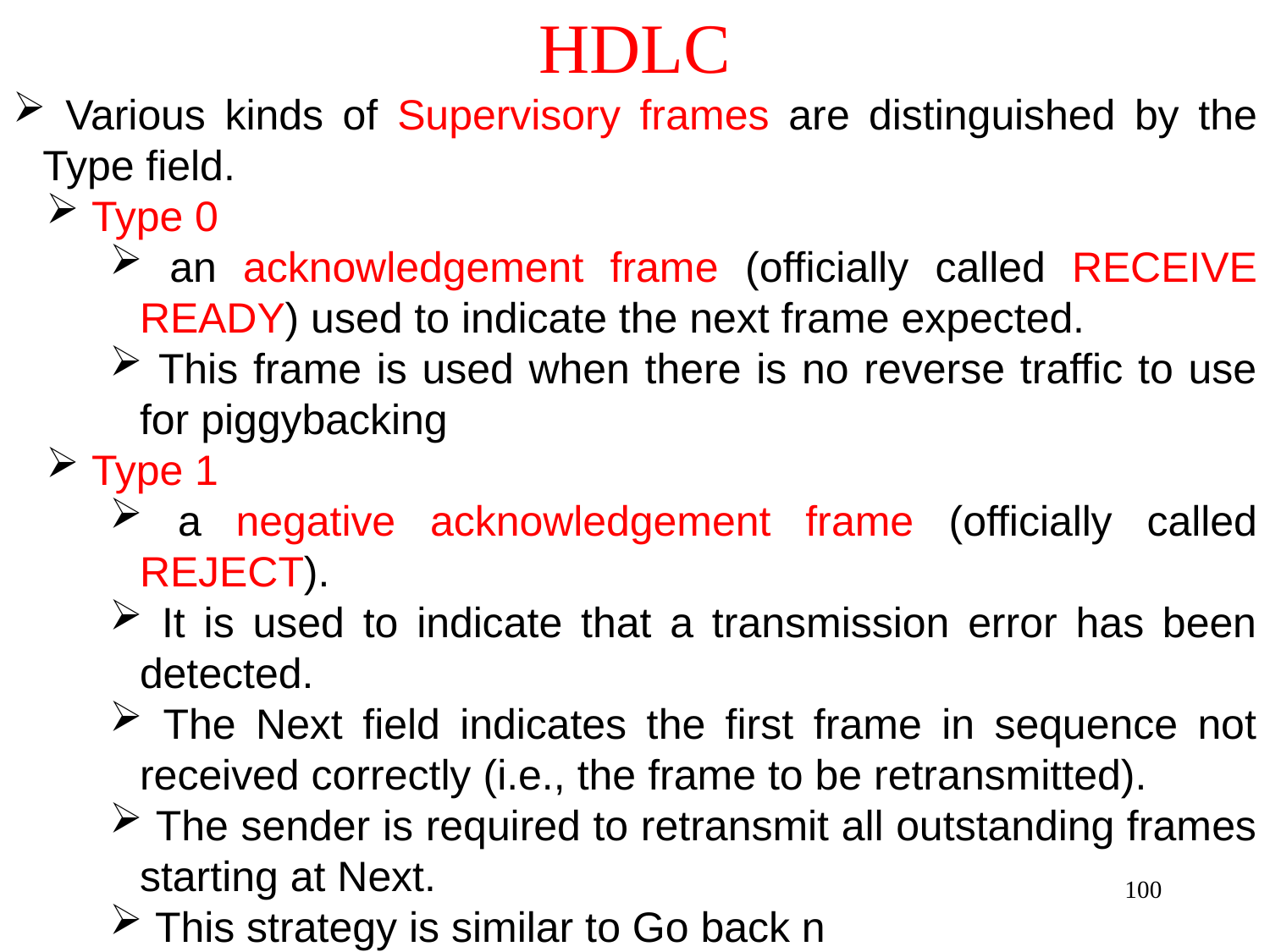

# HDLC
 Various kinds of Supervisory frames are distinguished by the Type field.
 Type 0
 an acknowledgement frame (officially called RECEIVE READY) used to indicate the next frame expected.
 This frame is used when there is no reverse traffic to use for piggybacking
 Type 1
 a negative acknowledgement frame (officially called REJECT).
 It is used to indicate that a transmission error has been detected.
 The Next field indicates the first frame in sequence not received correctly (i.e., the frame to be retransmitted).
 The sender is required to retransmit all outstanding frames starting at Next.
 This strategy is similar to Go back n
100